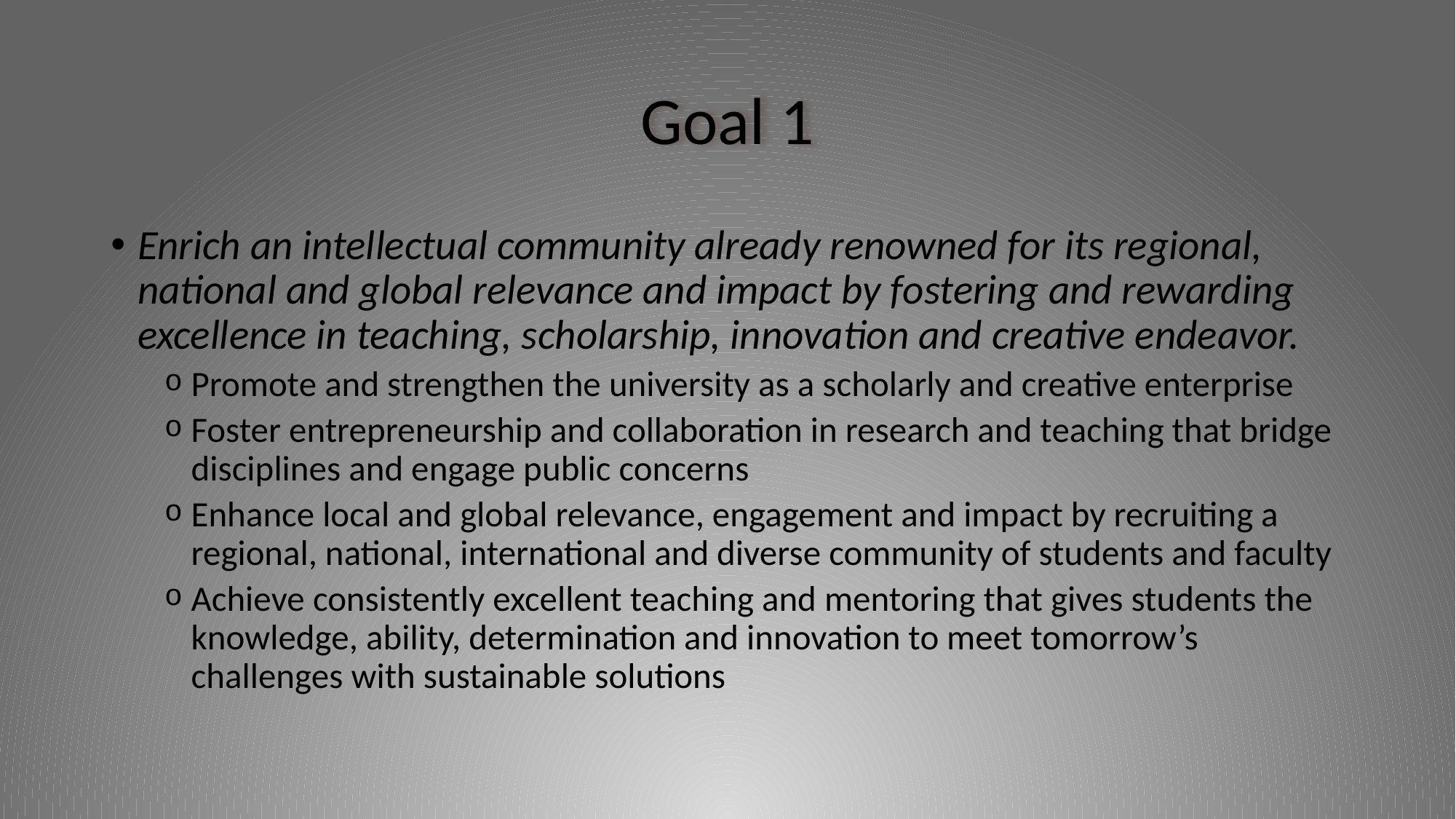

# Goal 1
Enrich an intellectual community already renowned for its regional, national and global relevance and impact by fostering and rewarding excellence in teaching, scholarship, innovation and creative endeavor.
Promote and strengthen the university as a scholarly and creative enterprise
Foster entrepreneurship and collaboration in research and teaching that bridge disciplines and engage public concerns
Enhance local and global relevance, engagement and impact by recruiting a regional, national, international and diverse community of students and faculty
Achieve consistently excellent teaching and mentoring that gives students the knowledge, ability, determination and innovation to meet tomorrow’s challenges with sustainable solutions